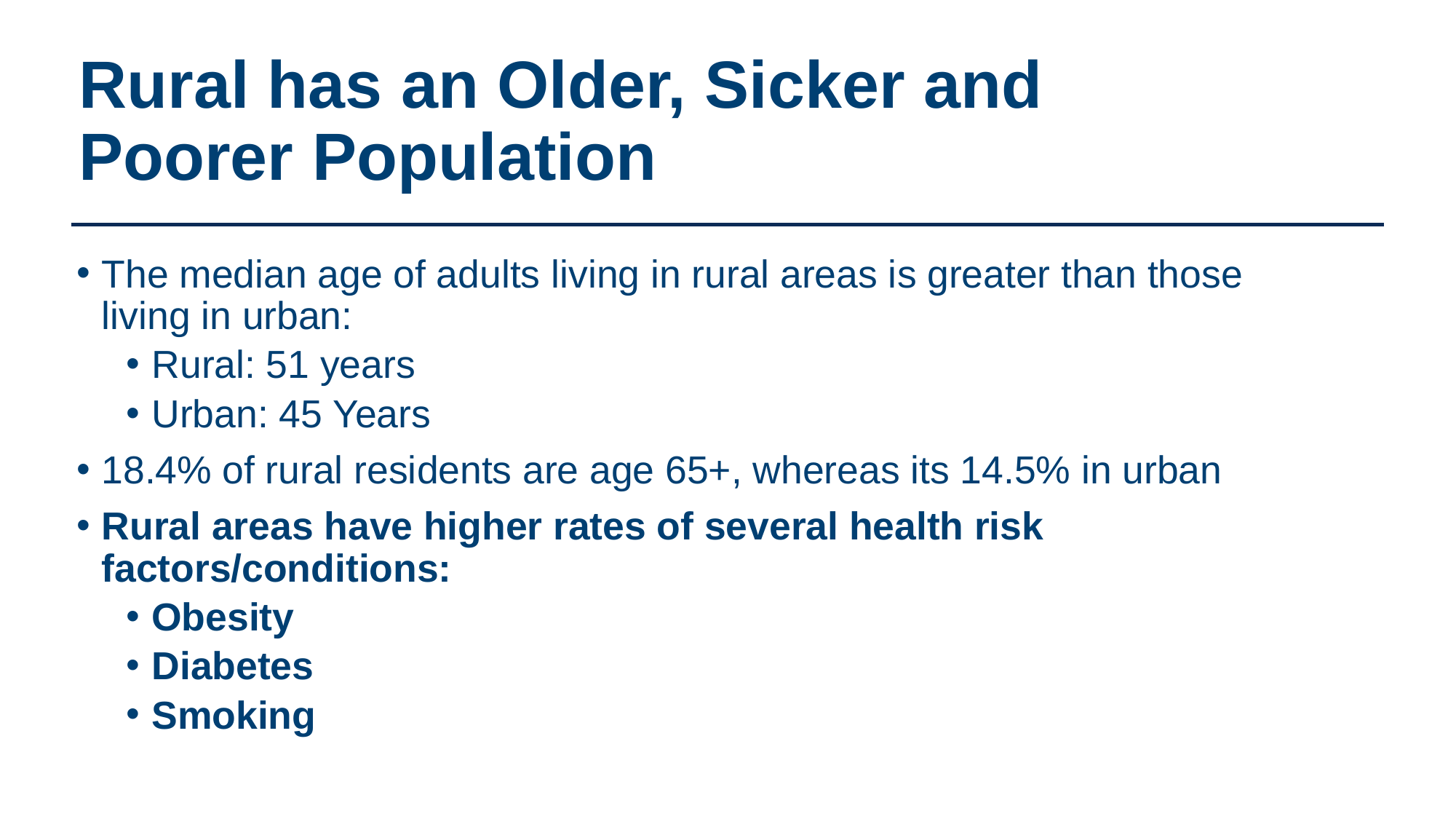

# Rural has an Older, Sicker and Poorer Population
The median age of adults living in rural areas is greater than those living in urban:
Rural: 51 years
Urban: 45 Years
18.4% of rural residents are age 65+, whereas its 14.5% in urban
Rural areas have higher rates of several health risk factors/conditions:
Obesity
Diabetes
Smoking